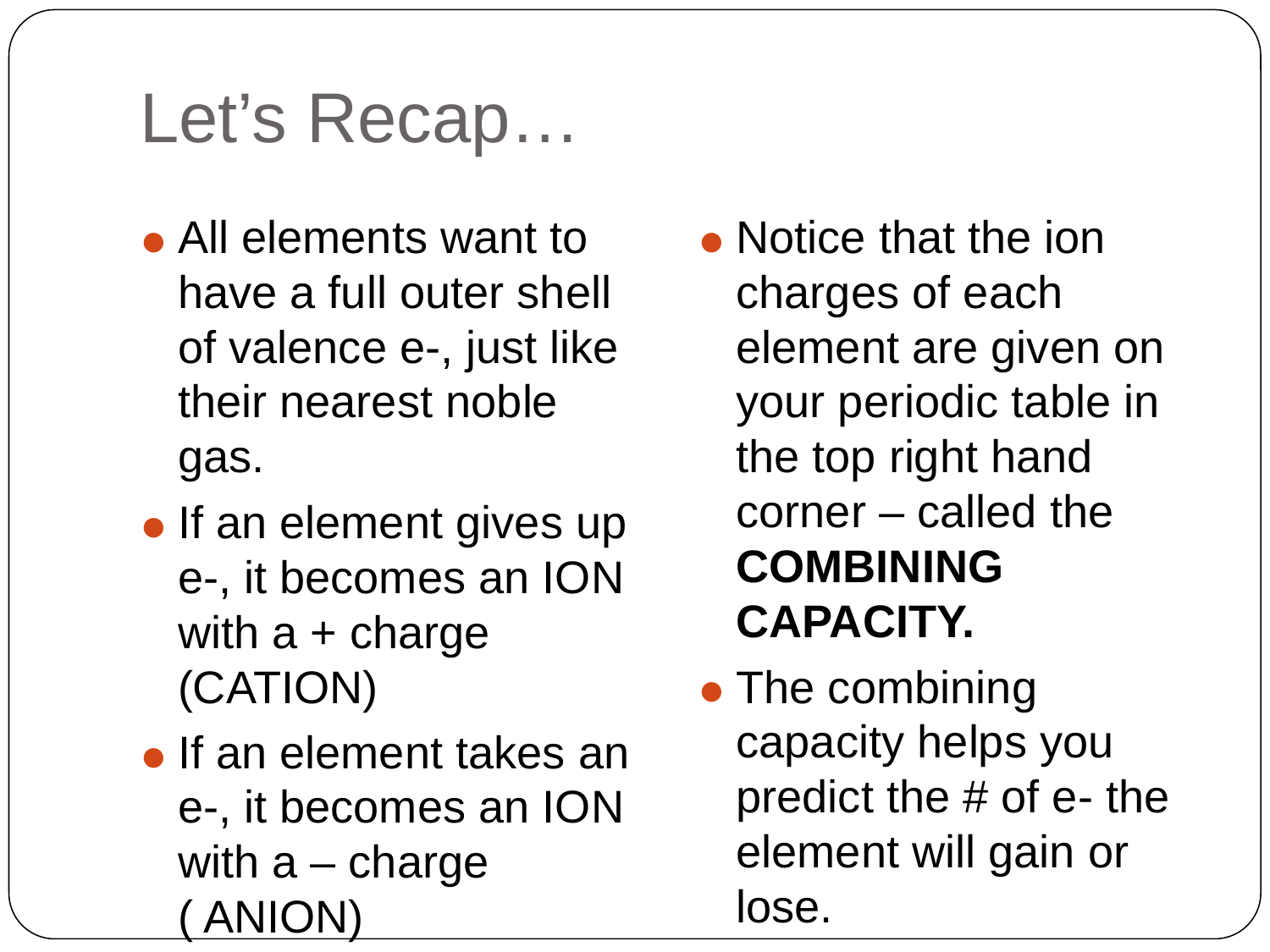

# Let’s Recap…
All elements want to have a full outer shell of valence e-, just like their nearest noble gas.
If an element gives up e-, it becomes an ION with a + charge (CATION)
If an element takes an e-, it becomes an ION with a – charge ( ANION)

Notice that the ion charges of each element are given on your periodic table in the top right hand corner – called the COMBINING CAPACITY.
The combining capacity helps you predict the # of e- the element will gain or lose.